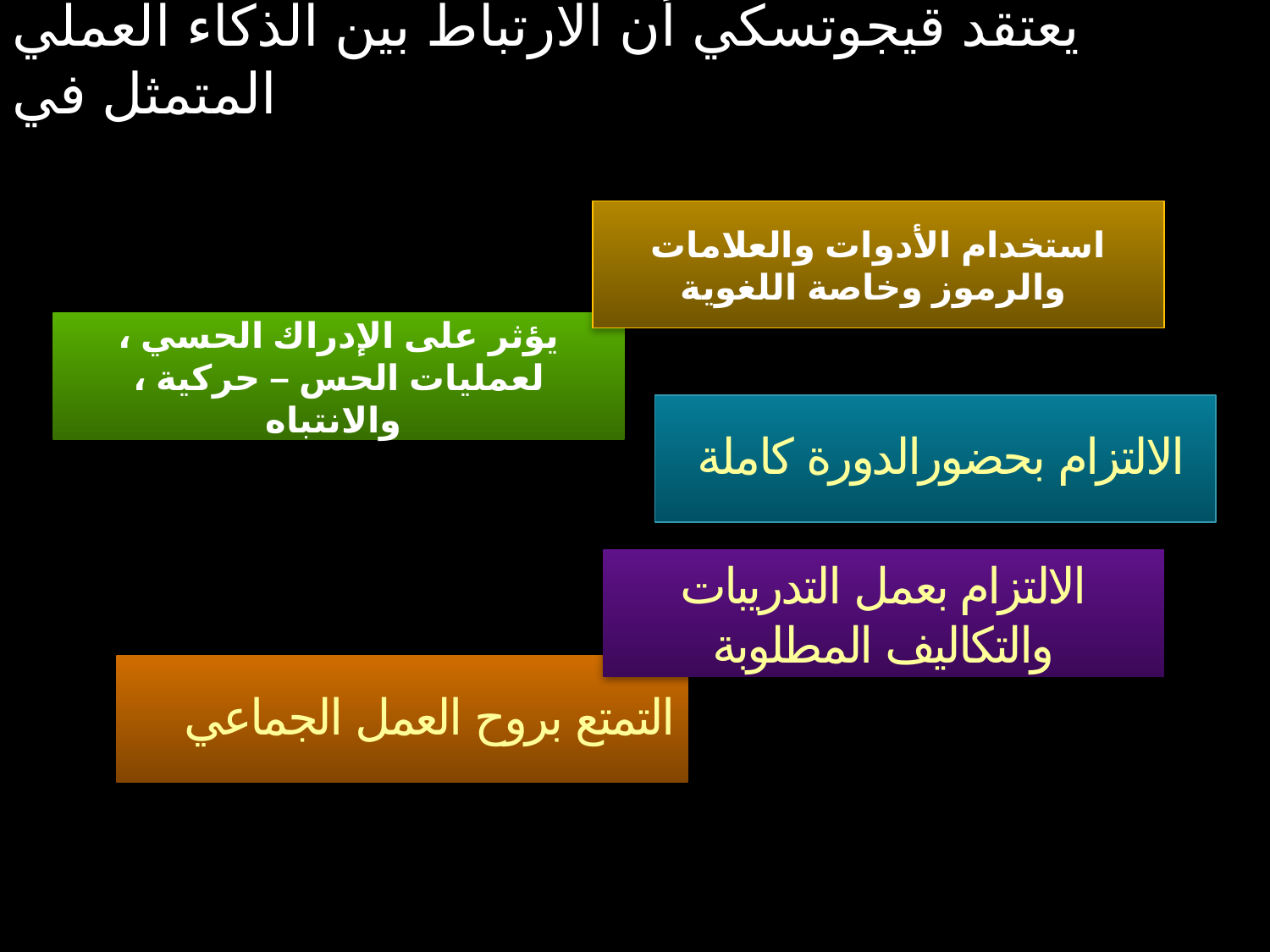

يعتقد قيجوتسكي أن الارتباط بين الذكاء العملي المتمثل في
استخدام الأدوات والعلامات والرموز وخاصة اللغوية
يؤثر على الإدراك الحسي ، لعمليات الحس – حركية ، والانتباه
الالتزام بحضورالدورة كاملة
الالتزام بعمل التدريبات والتكاليف المطلوبة
التمتع بروح العمل الجماعي